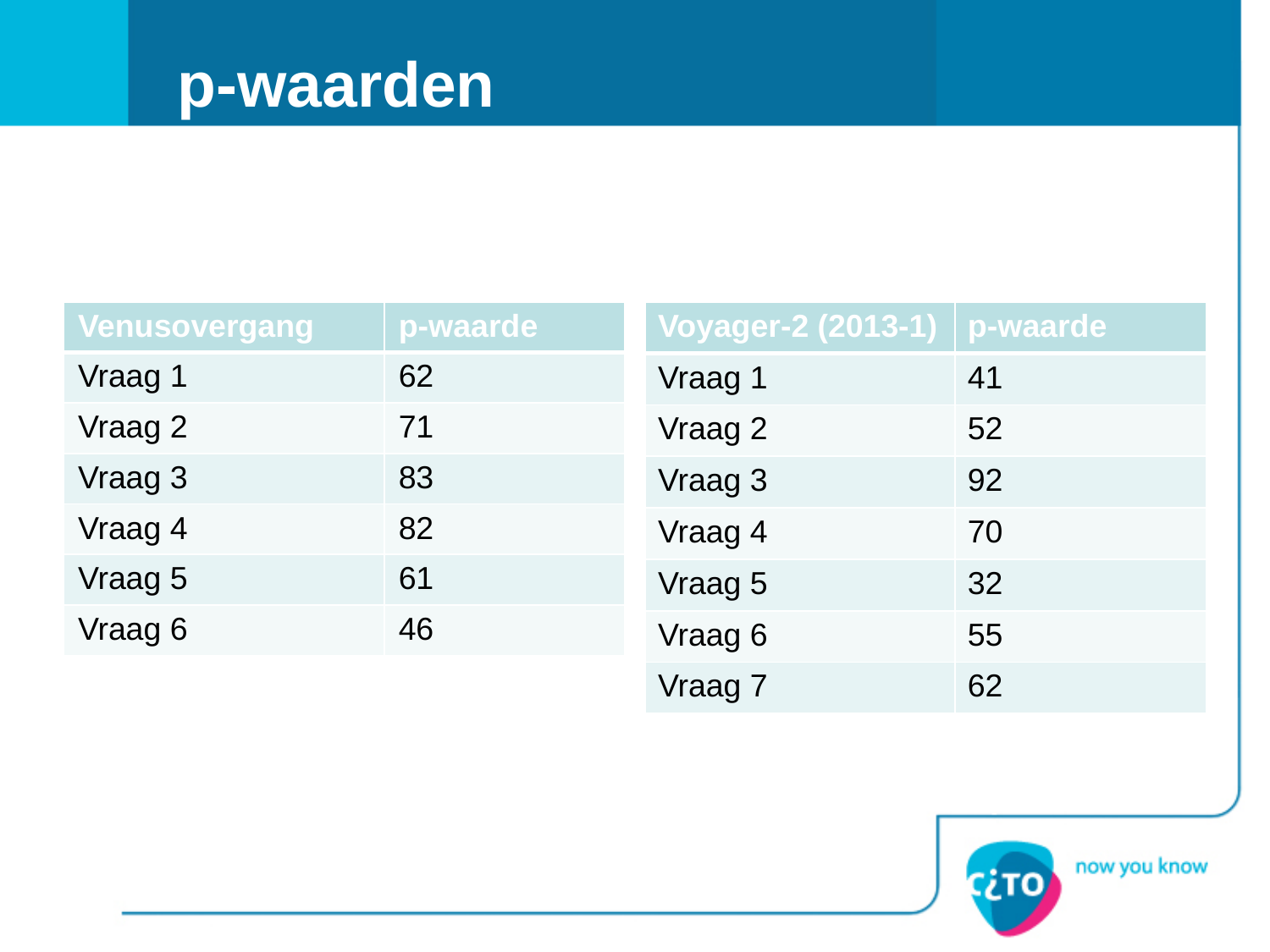

# p-waarden

| Venusovergang | p-waarde |
| --- | --- |
| Vraag 1 | 62 |
| Vraag 2 | 71 |
| Vraag 3 | 83 |
| Vraag 4 | 82 |
| Vraag 5 | 61 |
| Vraag 6 | 46 |
| Voyager-2 (2013-1) | p-waarde |
| --- | --- |
| Vraag 1 | 41 |
| Vraag 2 | 52 |
| Vraag 3 | 92 |
| Vraag 4 | 70 |
| Vraag 5 | 32 |
| Vraag 6 | 55 |
| Vraag 7 | 62 |